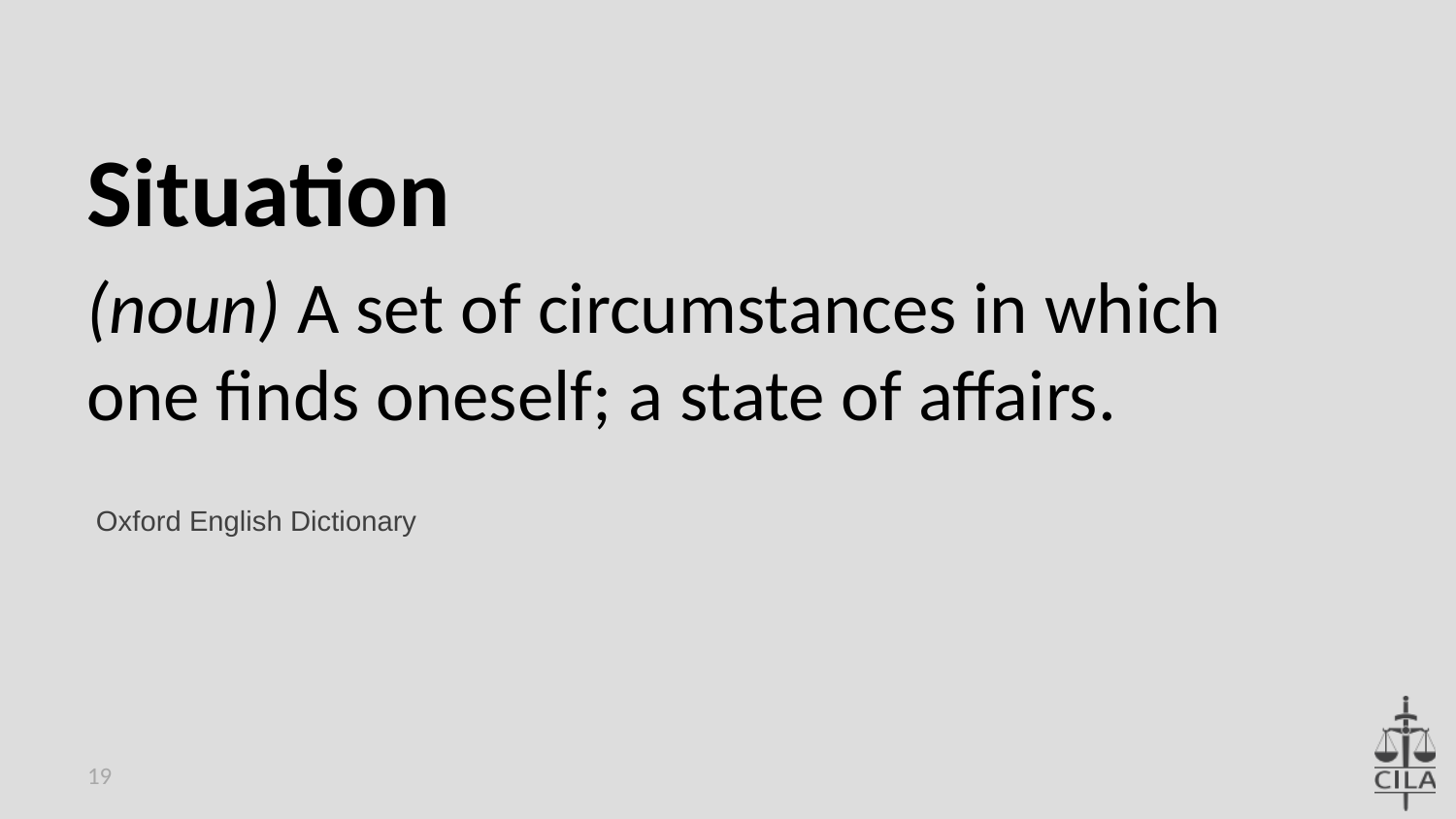

Situation
(noun) A set of circumstances in which one finds oneself; a state of affairs.

 Oxford English Dictionary
19